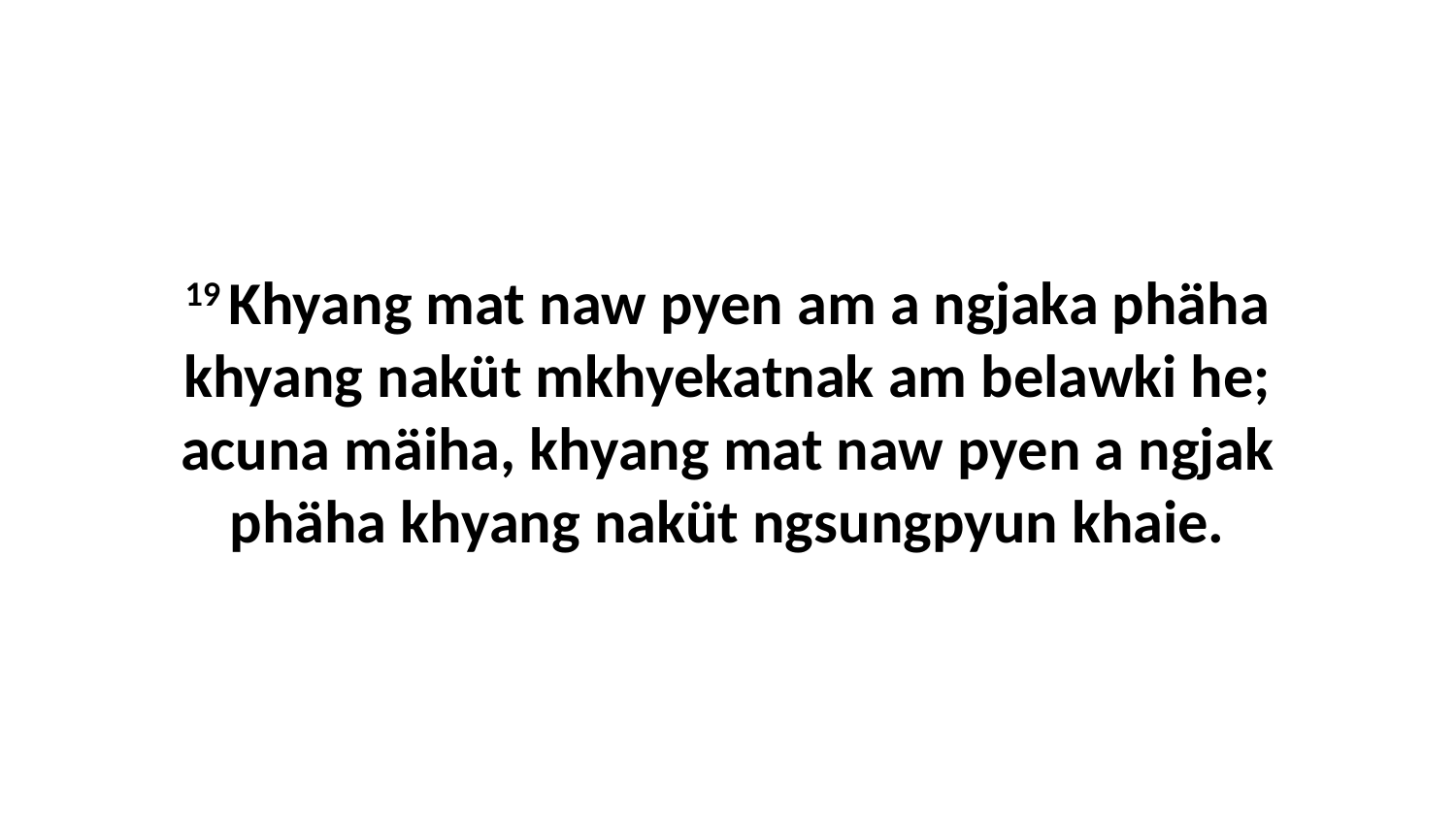

19 Khyang mat naw pyen am a ngjaka phäha khyang naküt mkhyekatnak am belawki he; acuna mäiha, khyang mat naw pyen a ngjak phäha khyang naküt ngsungpyun khaie.